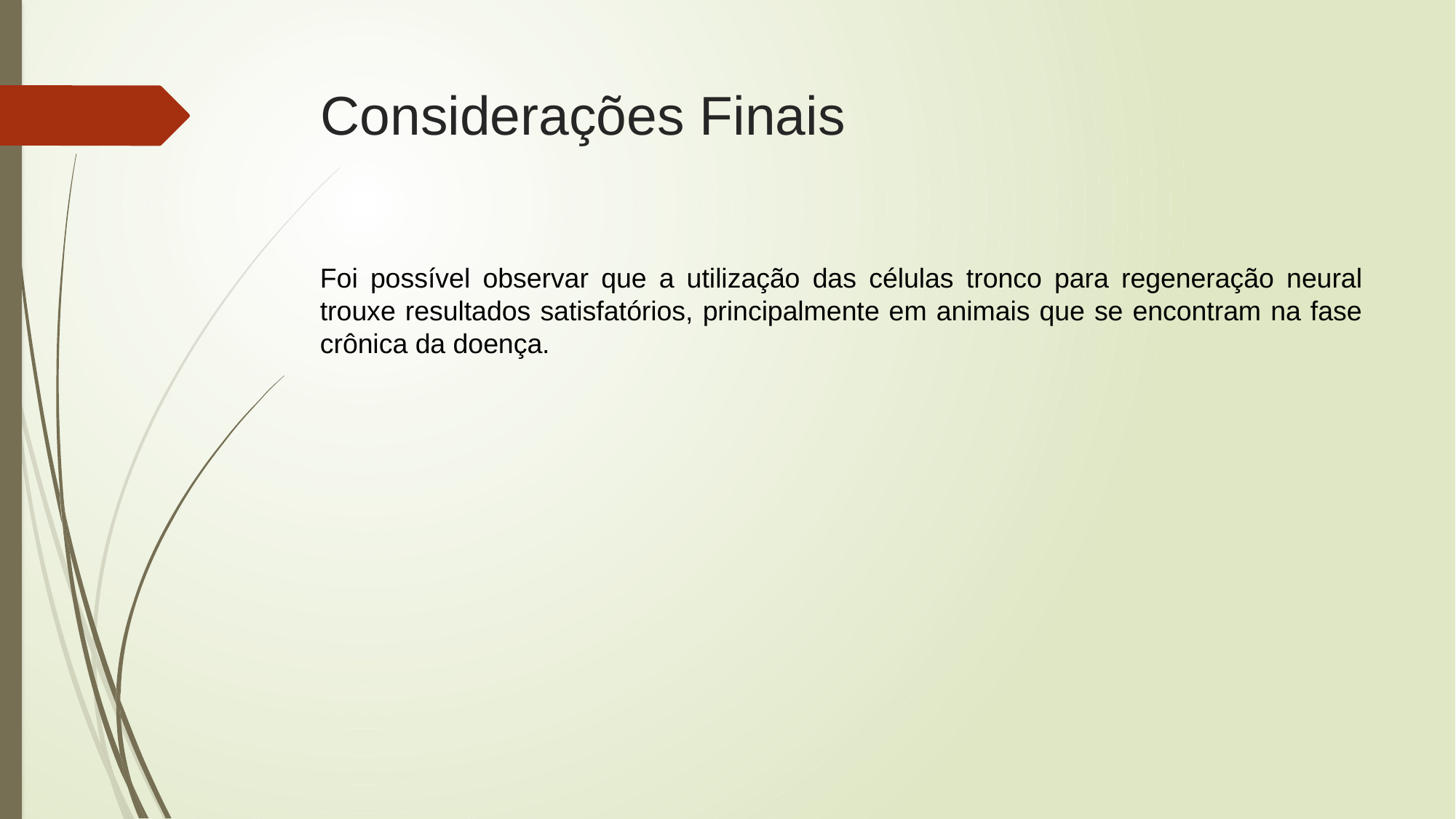

# Considerações Finais
Foi possível observar que a utilização das células tronco para regeneração neural trouxe resultados satisfatórios, principalmente em animais que se encontram na fase crônica da doença.